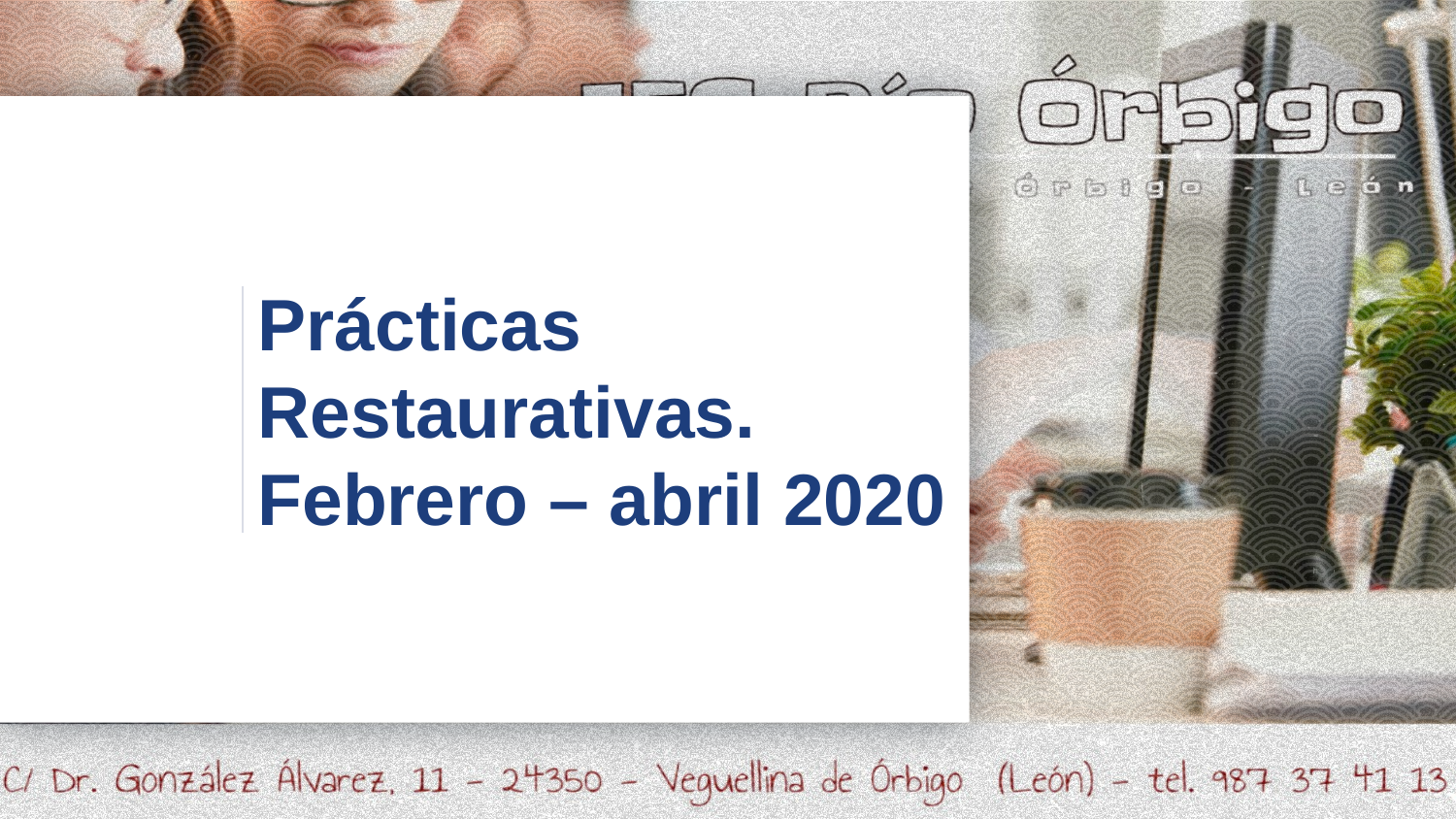

# Prácticas Restaurativas. Febrero – abril 2020